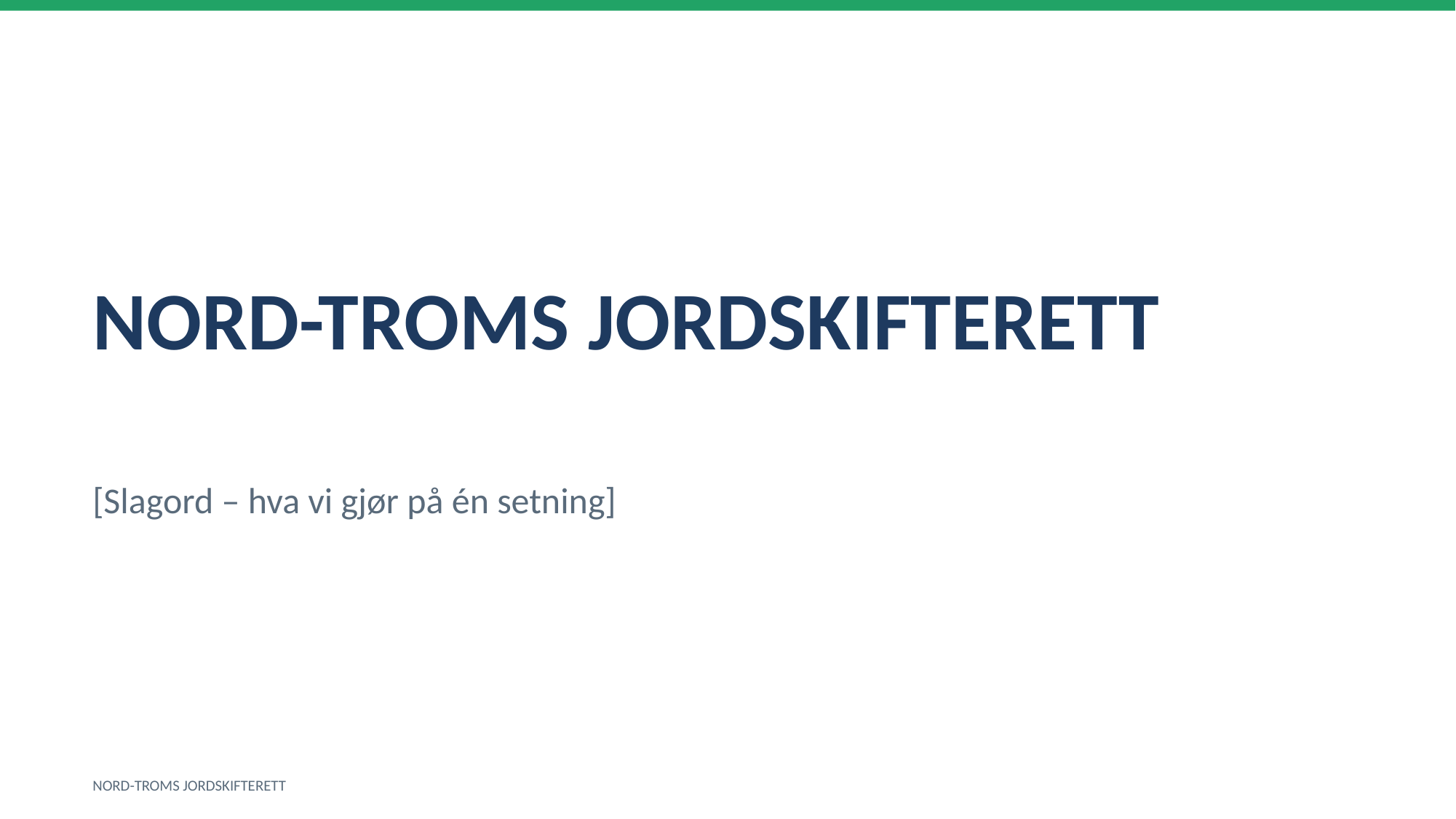

NORD-TROMS JORDSKIFTERETT
[Slagord – hva vi gjør på én setning]
NORD-TROMS JORDSKIFTERETT